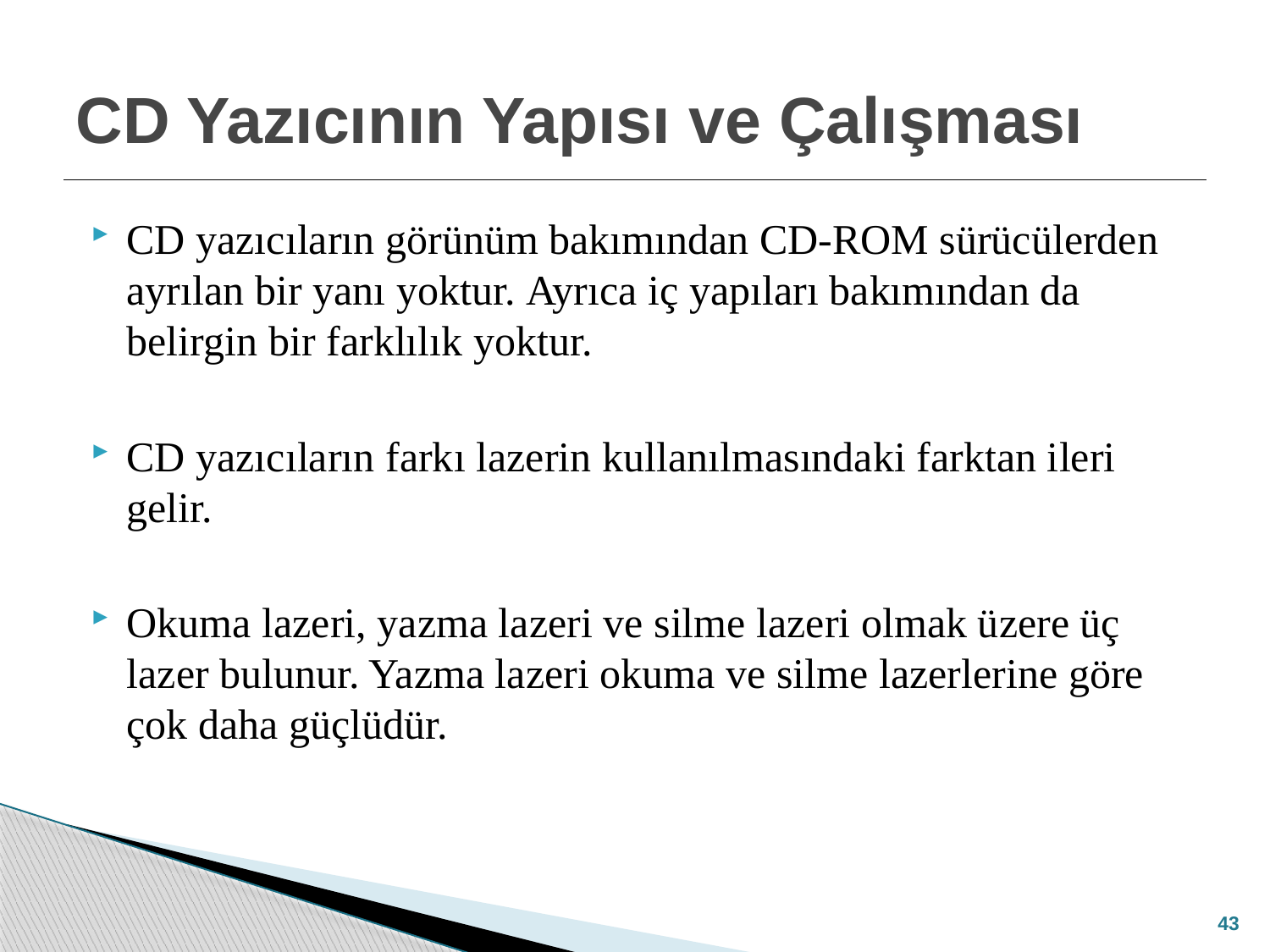

# CD Yazıcının Yapısı ve Çalışması
CD yazıcıların görünüm bakımından CD-ROM sürücülerden ayrılan bir yanı yoktur. Ayrıca iç yapıları bakımından da belirgin bir farklılık yoktur.

CD yazıcıların farkı lazerin kullanılmasındaki farktan ileri gelir.

Okuma lazeri, yazma lazeri ve silme lazeri olmak üzere üç lazer bulunur. Yazma lazeri okuma ve silme lazerlerine göre çok daha güçlüdür.
43